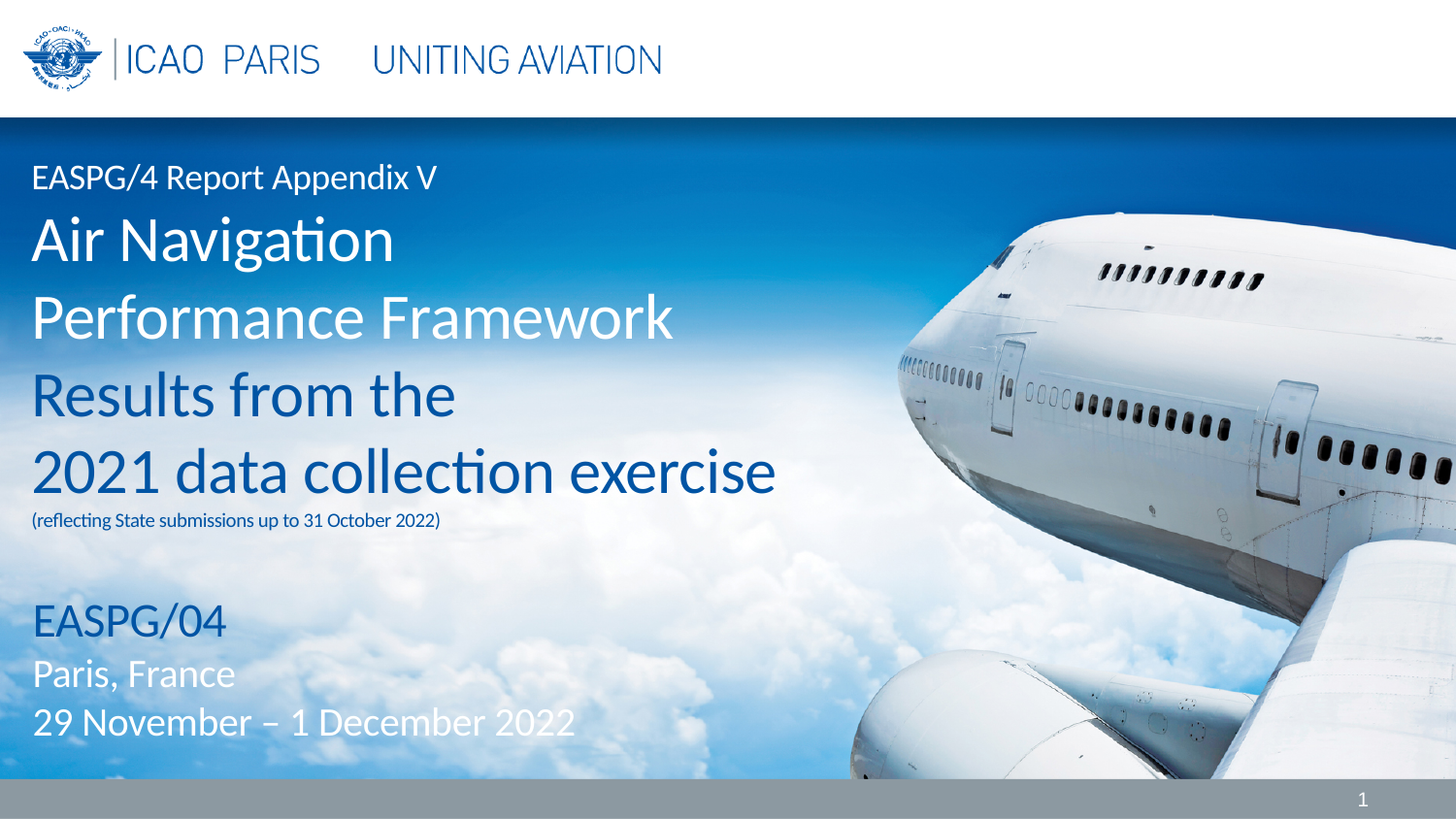

EASPG/4 Report Appendix V
Air Navigation
Performance Framework
Results from the
2021 data collection exercise
(reflecting State submissions up to 31 October 2022)

EASPG/04
Paris, France
29 November – 1 December 2022

1